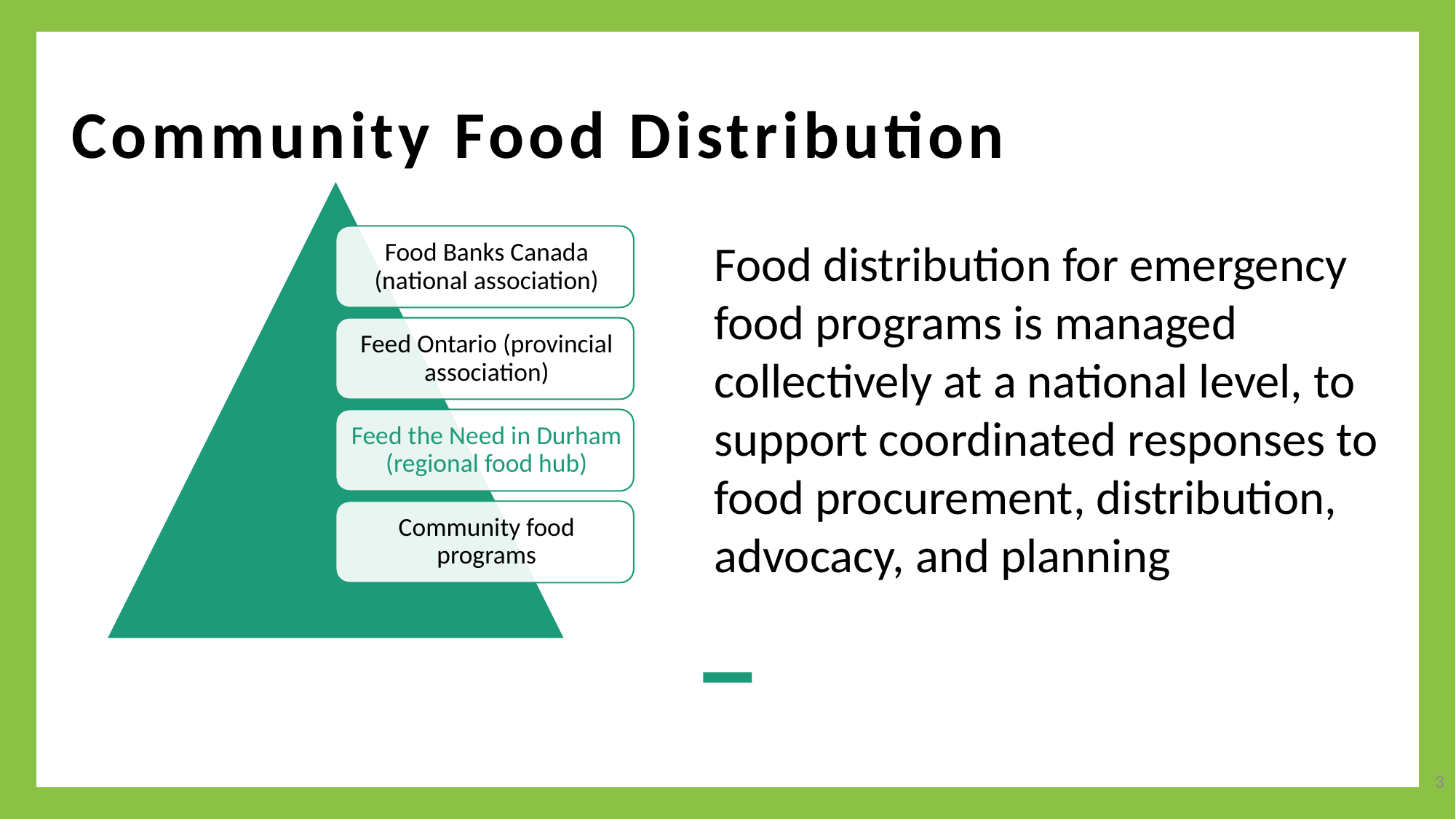

# Community Food Distribution
Food Banks Canada (national association)
Feed Ontario (provincial association)
Feed the Need in Durham (regional food hub)
Community food programs
Food distribution for emergency food programs is managed collectively at a national level, to support coordinated responses to food procurement, distribution, advocacy, and planning
3